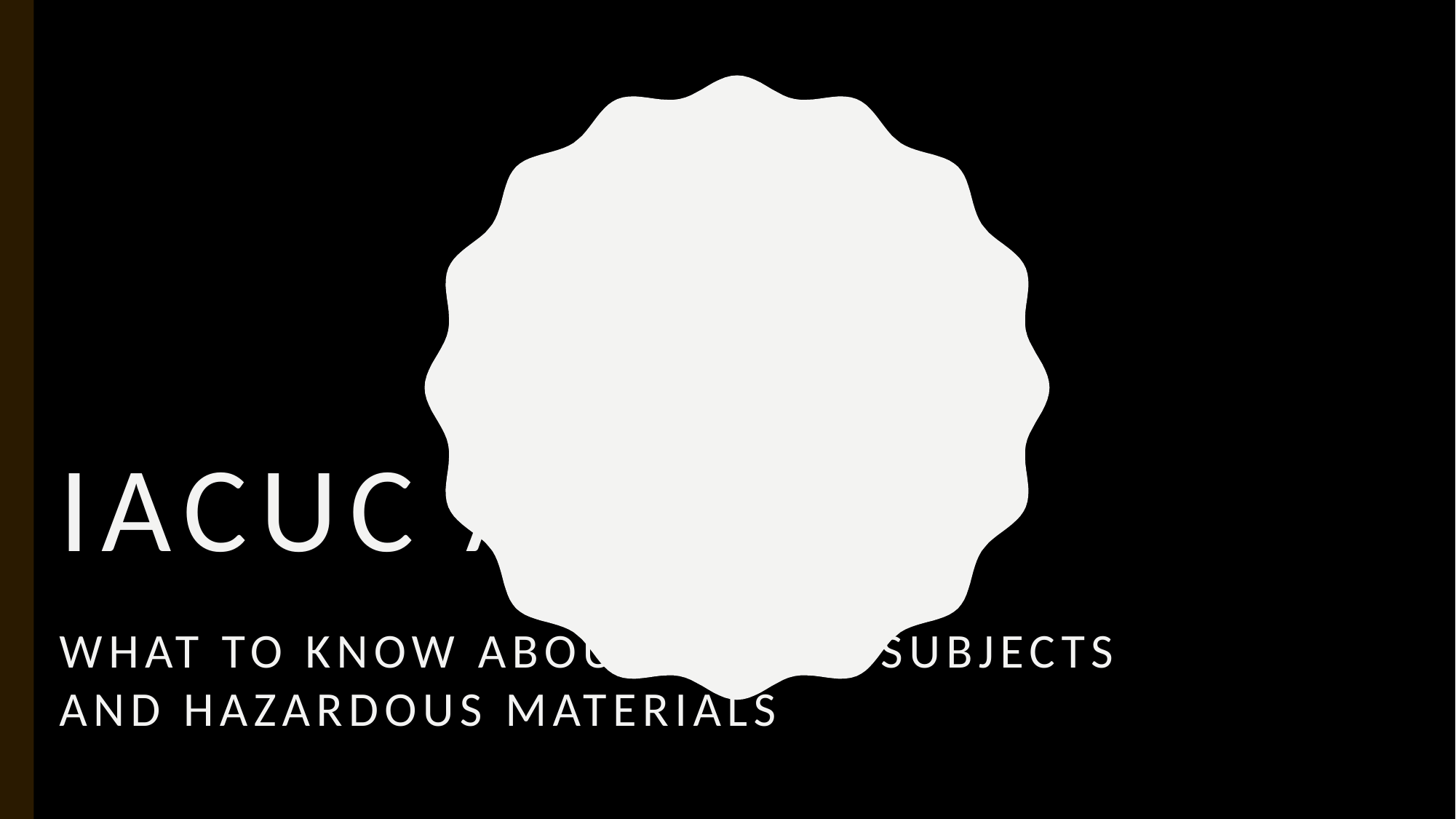

# IACUC and IBC
What to Know about Animal Subjects and Hazardous Materials